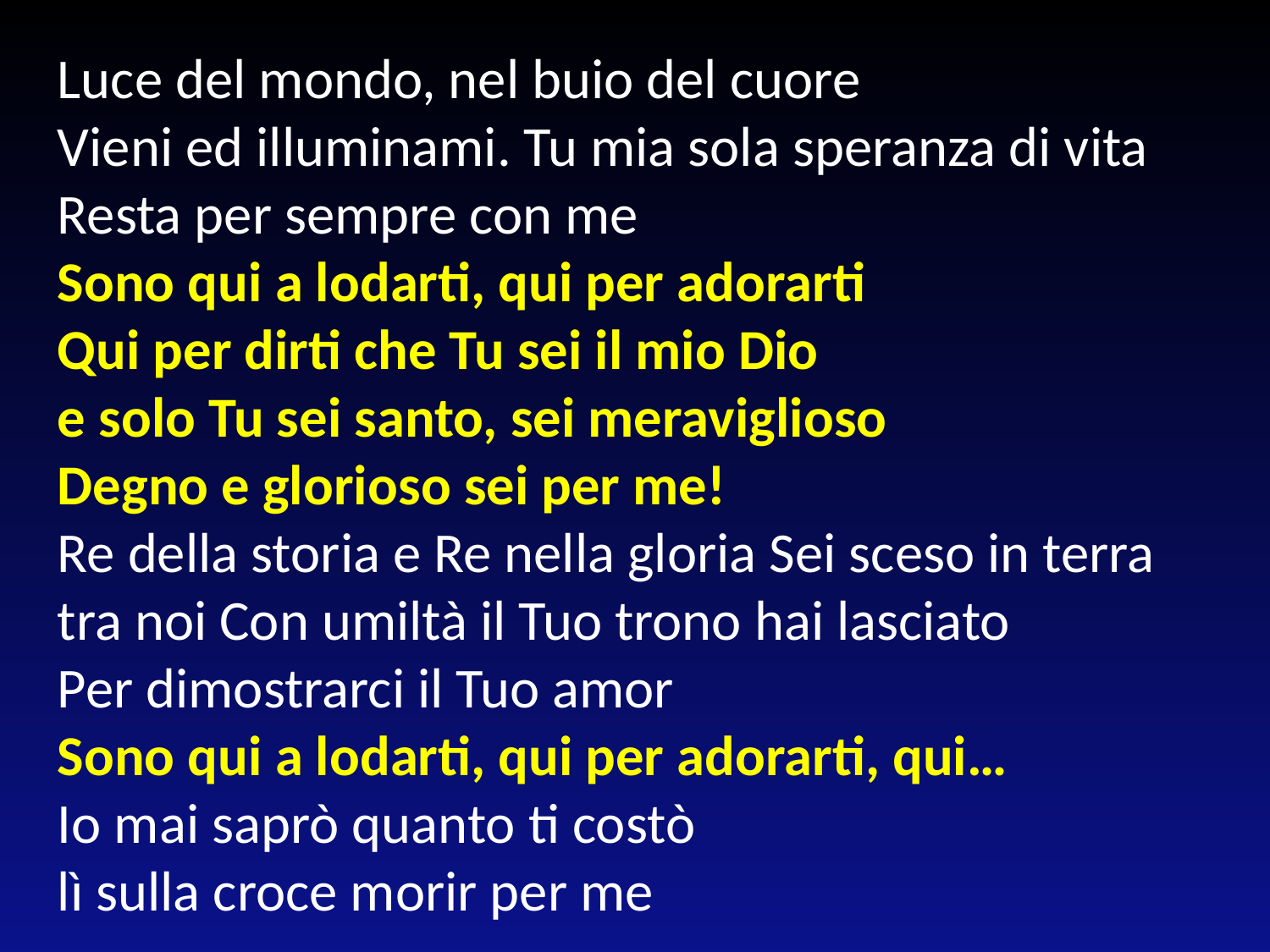

Luce del mondo, nel buio del cuore
Vieni ed illuminami. Tu mia sola speranza di vita
Resta per sempre con me
Sono qui a lodarti, qui per adorarti
Qui per dirti che Tu sei il mio Dio
e solo Tu sei santo, sei meraviglioso
Degno e glorioso sei per me!
Re della storia e Re nella gloria Sei sceso in terra tra noi Con umiltà il Tuo trono hai lasciato
Per dimostrarci il Tuo amor
Sono qui a lodarti, qui per adorarti, qui…
Io mai saprò quanto ti costò
lì sulla croce morir per me